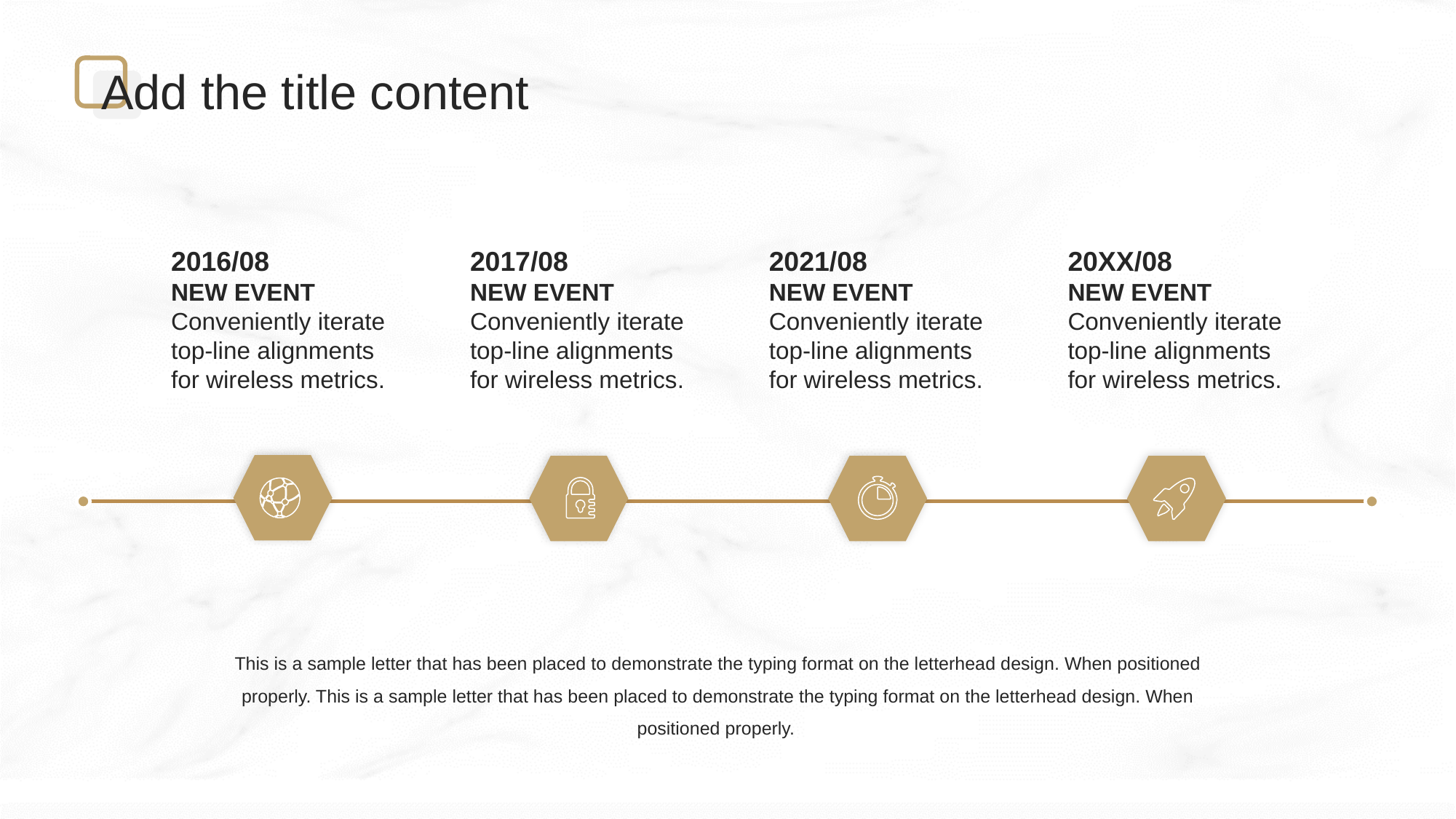

Add the title content

2016/08
NEW EVENT
Conveniently iterate top-line alignments for wireless metrics.
2017/08
NEW EVENT
Conveniently iterate top-line alignments for wireless metrics.
2021/08
NEW EVENT
Conveniently iterate top-line alignments for wireless metrics.
20XX/08
NEW EVENT
Conveniently iterate top-line alignments for wireless metrics.

This is a sample letter that has been placed to demonstrate the typing format on the letterhead design. When positioned properly. This is a sample letter that has been placed to demonstrate the typing format on the letterhead design. When positioned properly.